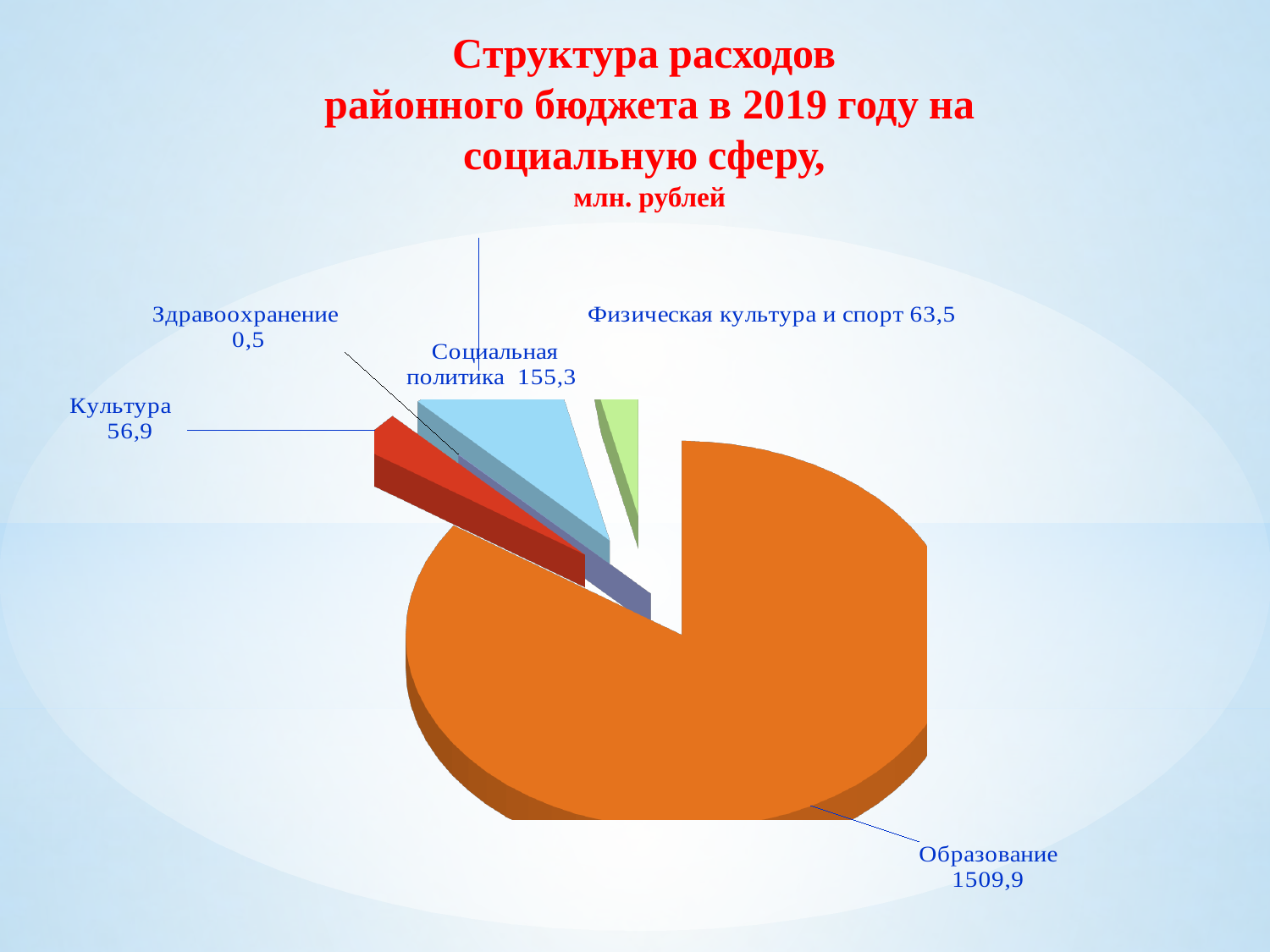

Структура расходов
районного бюджета в 2019 году на социальную сферу,
млн. рублей

[unsupported chart]